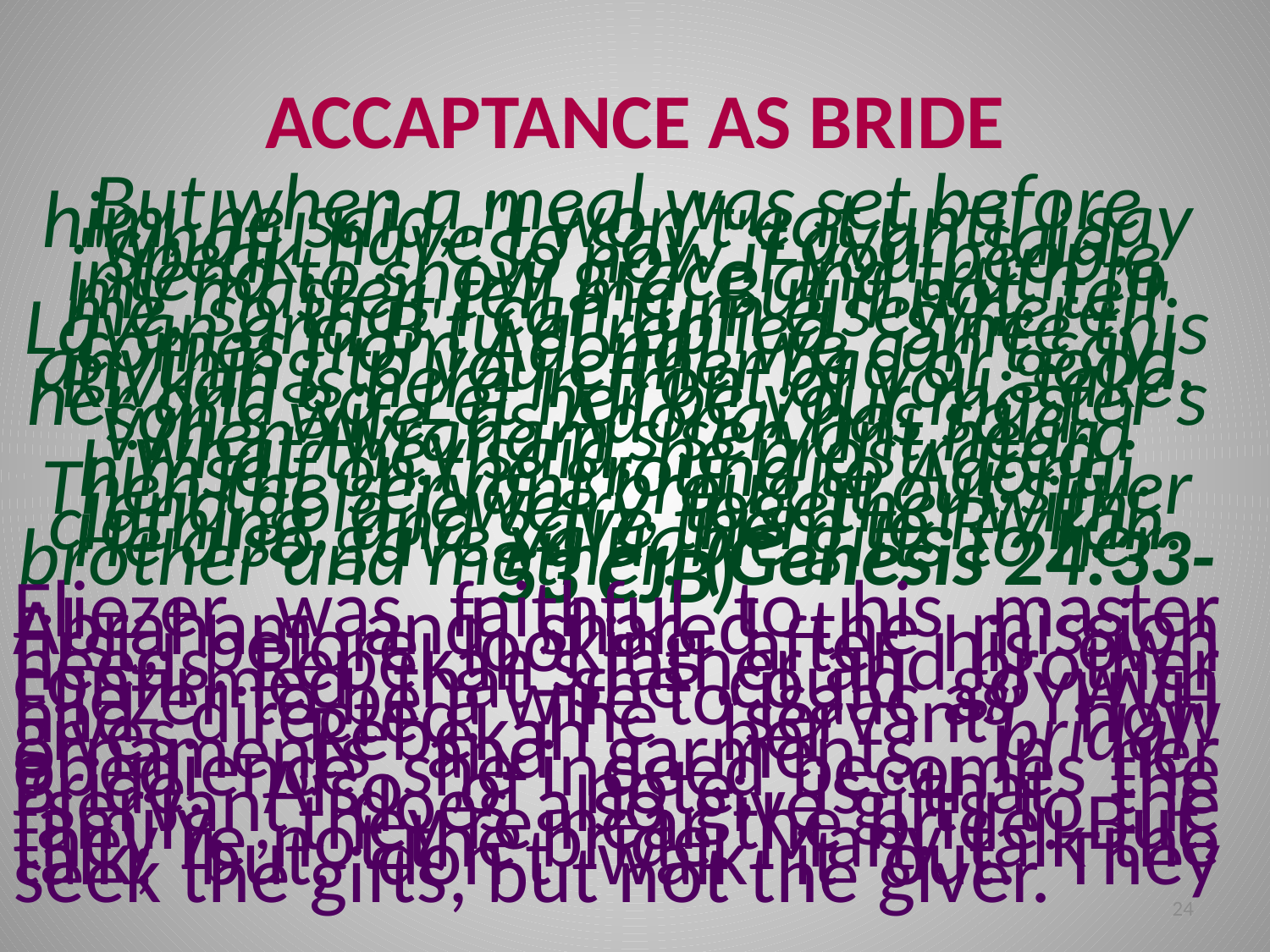

# ACCAPTANCE AS BRIDE
But when a meal was set before him, he said, "I won't eat until I say what I have to say." Lavan said, "Speak." ... "So now if you people intend to show grace and truth to my master, tell me. But if not, tell me, so that I can turn elsewhere." Lavan and B'tu'el replied, "Since this comes from Adonai, we can't say anything to you either bad or good. Rivkah is here in front of you; take her and go. Let her be your master's son's wife, as Adonai has said." When Avraham's servant heard what they said, he prostrated himself on the ground to Adonai. Then the servant brought out silver and gold jewelry, together with clothing, and gave them to Rivkah. He also gave valuable gifts to her brother and mother. (Genesis 24:33-53 CJB)
Eliezer was faithful to his master Abraham and shared the mission first, before looking after his own needs. Rebekah’s father and brother confirmed that she could go with Eliezer to be a wife to Isaac as YHVH had directed. The “servant” now gives Rebekah her “bridal” ornaments and garments. In her obedience, she indeed becomes the Bride. Also of note, is that the “servant” does also give gifts to the family, , they’re near the bride. But, they’re not the bride. Many talk the talk; but, don’t walk it out. They seek the gifts, but not the giver.

24